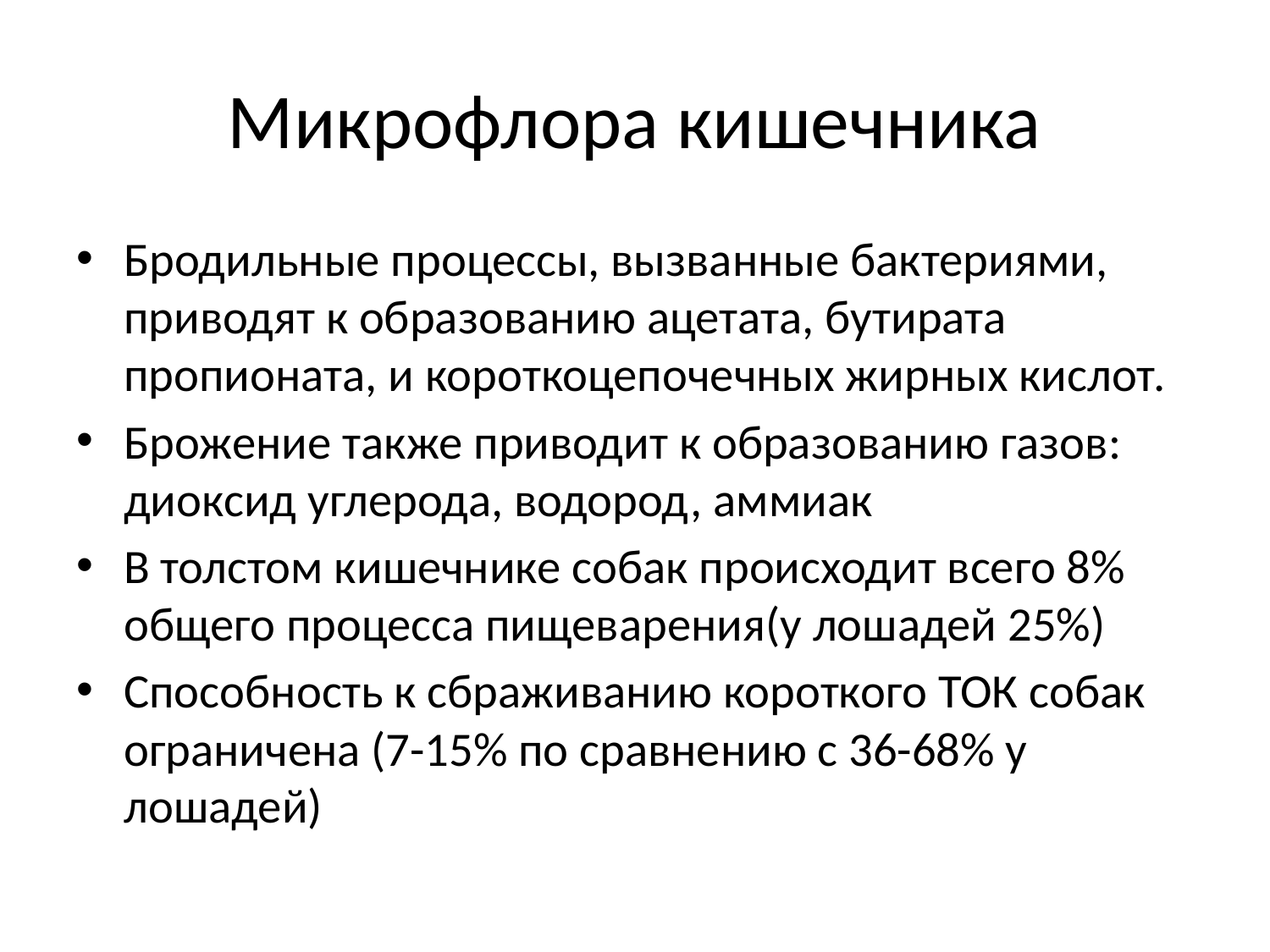

# Микрофлора кишечника
Бродильные процессы, вызванные бактериями, приводят к образованию ацетата, бутирата пропионата, и короткоцепочечных жирных кислот.
Брожение также приводит к образованию газов: диоксид углерода, водород, аммиак
В толстом кишечнике собак происходит всего 8% общего процесса пищеварения(у лошадей 25%)
Способность к сбраживанию короткого ТОК собак ограничена (7-15% по сравнению с 36-68% у лошадей)